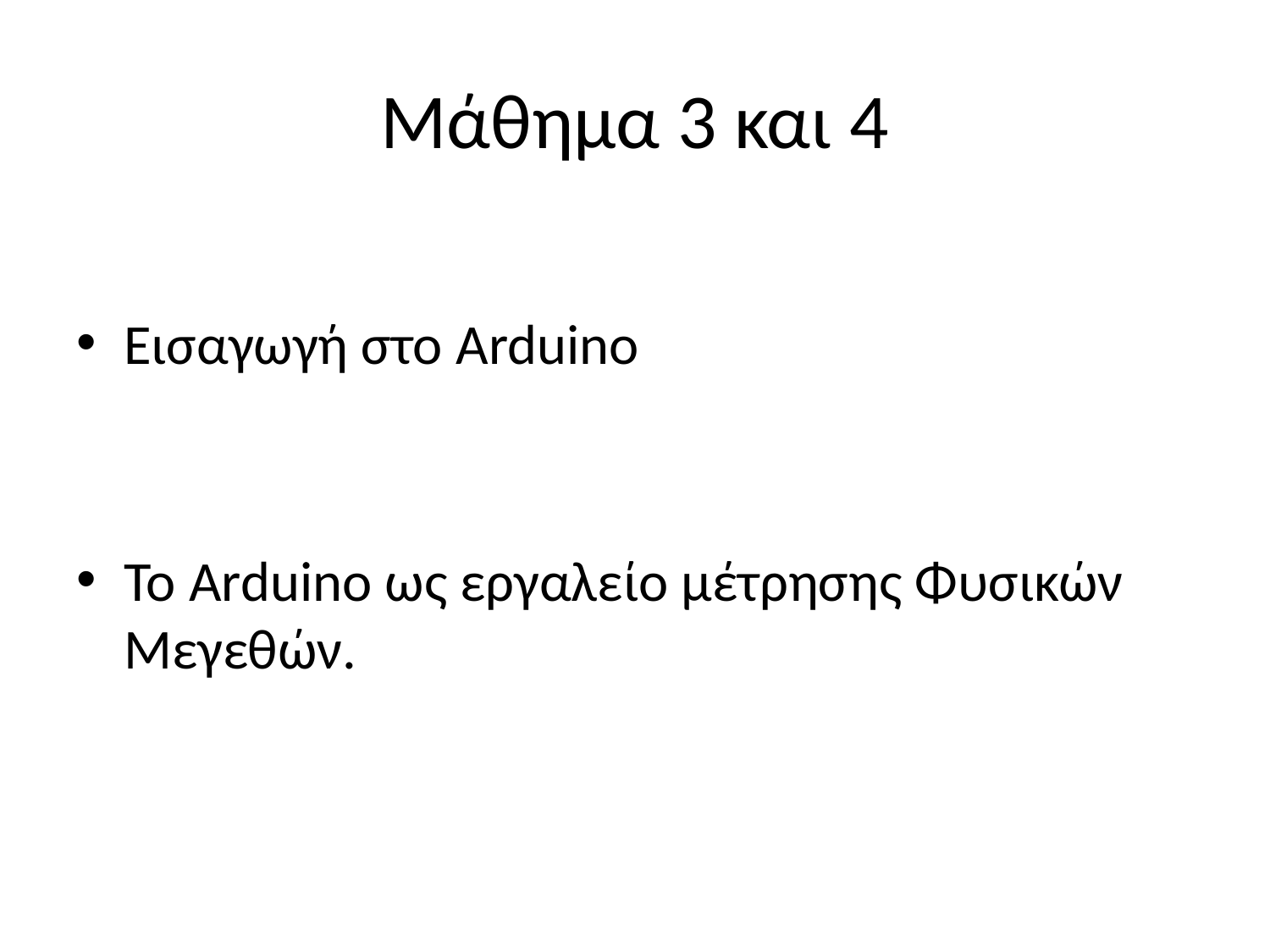

# Μάθημα 3 και 4

Εισαγωγή στο Αrduino

Το Αrduino ως εργαλείο μέτρησης Φυσικών Μεγεθών.